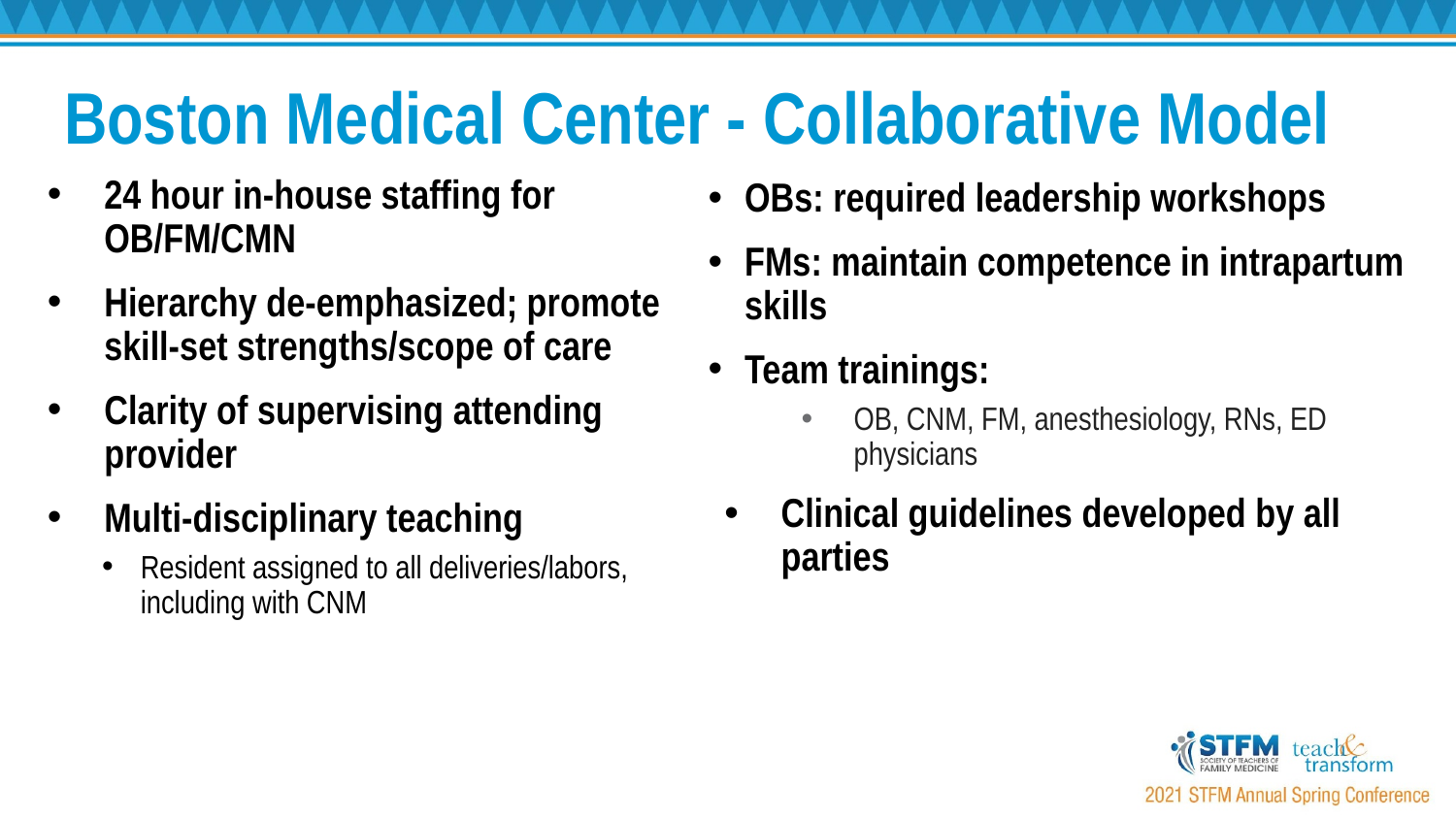

# Boston Medical Center - Collaborative Model
24 hour in-house staffing for OB/FM/CMN
Hierarchy de-emphasized; promote skill-set strengths/scope of care
Clarity of supervising attending provider
Multi-disciplinary teaching
Resident assigned to all deliveries/labors, including with CNM
OBs: required leadership workshops
FMs: maintain competence in intrapartum skills
Team trainings:
OB, CNM, FM, anesthesiology, RNs, ED physicians
Clinical guidelines developed by all parties